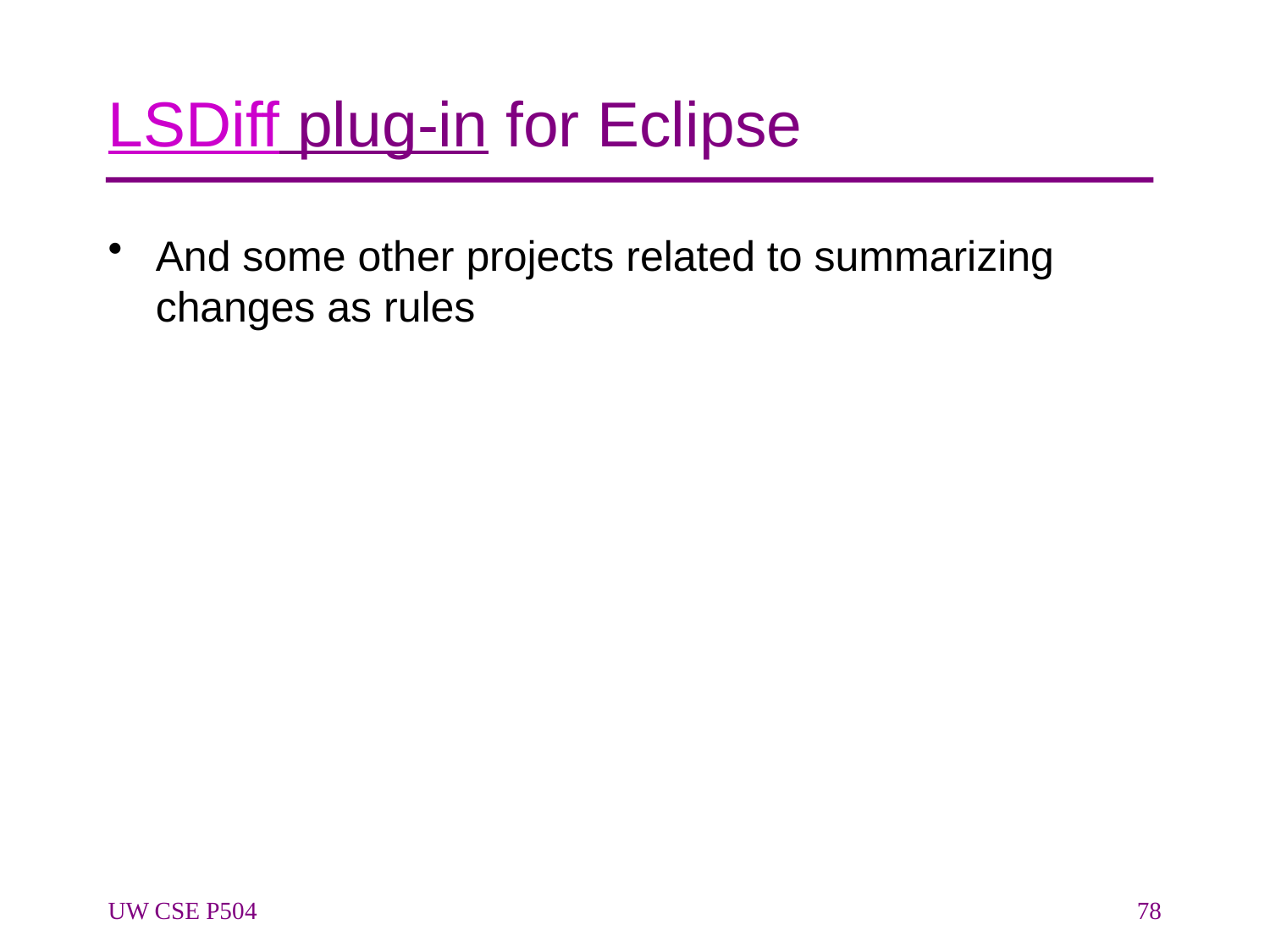

# LSDiff plug-in for Eclipse
And some other projects related to summarizing changes as rules
UW CSE P504
78